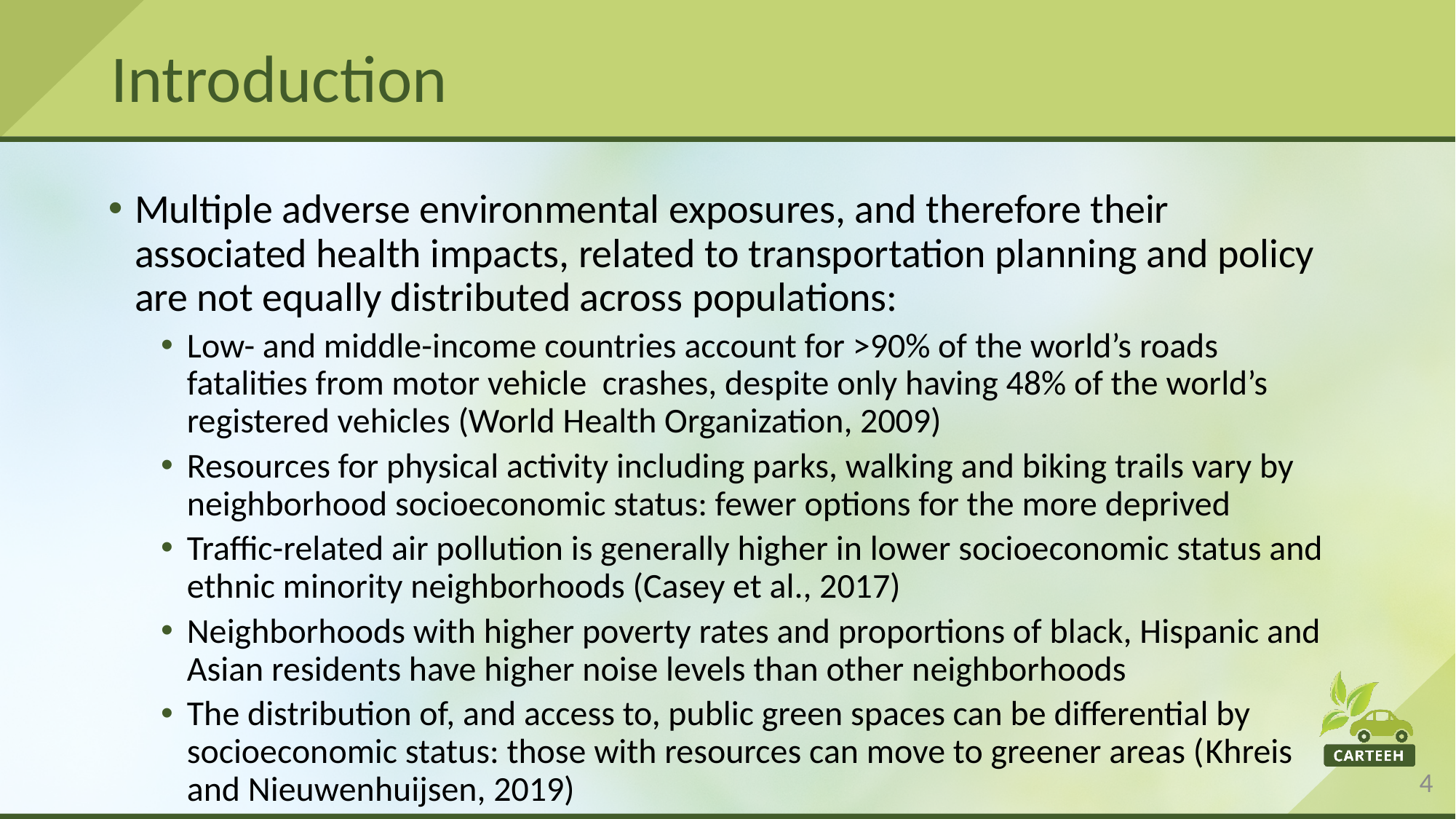

# Introduction
Multiple adverse environmental exposures, and therefore their associated health impacts, related to transportation planning and policy are not equally distributed across populations:
Low- and middle-income countries account for >90% of the world’s roads fatalities from motor vehicle  crashes, despite only having 48% of the world’s registered vehicles (World Health Organization, 2009)
Resources for physical activity including parks, walking and biking trails vary by neighborhood socioeconomic status: fewer options for the more deprived
Traffic-related air pollution is generally higher in lower socioeconomic status and ethnic minority neighborhoods (Casey et al., 2017)
Neighborhoods with higher poverty rates and proportions of black, Hispanic and Asian residents have higher noise levels than other neighborhoods
The distribution of, and access to, public green spaces can be differential by socioeconomic status: those with resources can move to greener areas (Khreis and Nieuwenhuijsen, 2019)